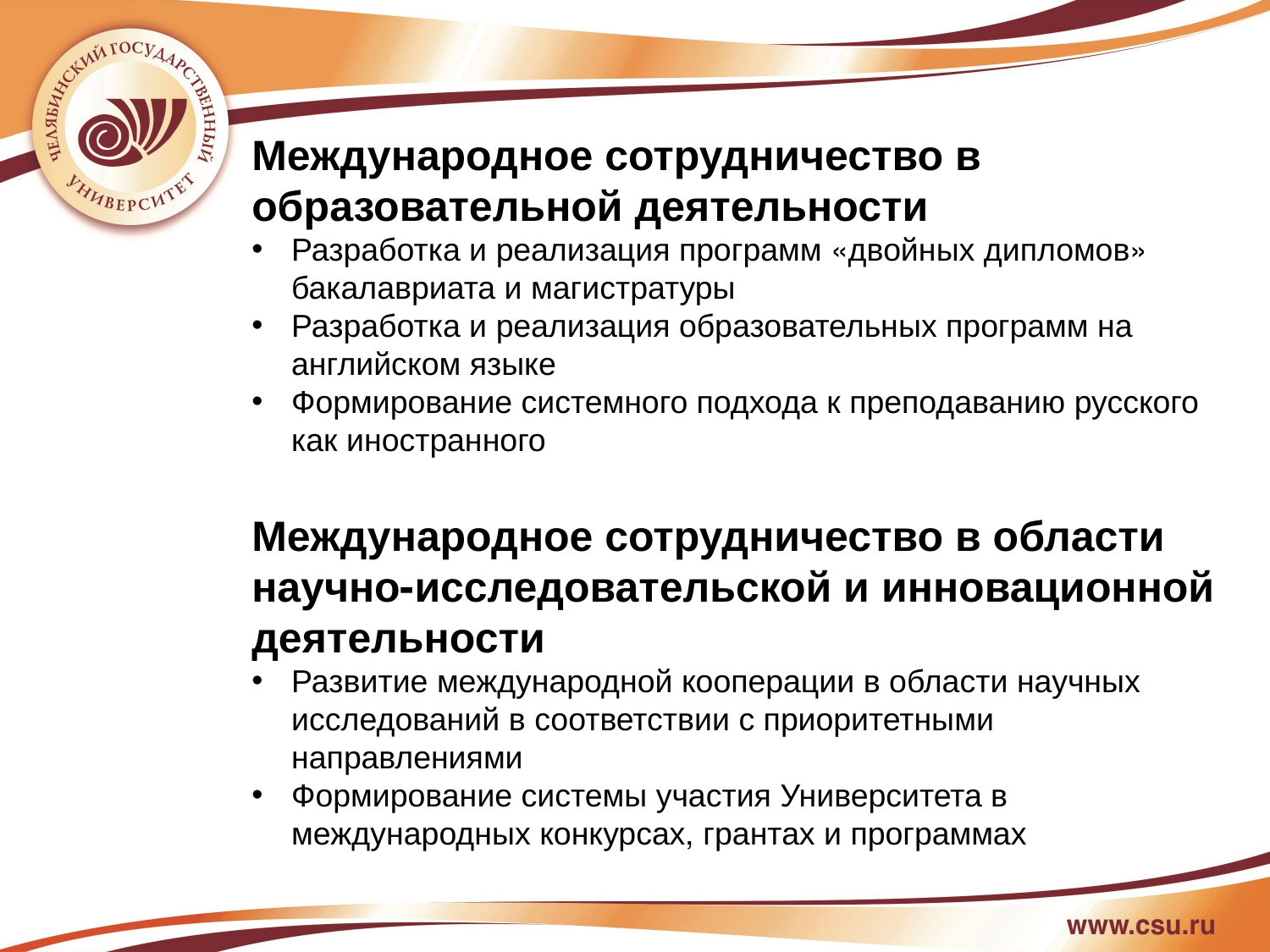

Международное сотрудничество в образовательной деятельности
Разработка и реализация программ «двойных дипломов» бакалавриата и магистратуры
Разработка и реализация образовательных программ на английском языке
Формирование системного подхода к преподаванию русского как иностранного

Международное сотрудничество в области научно-исследовательской и инновационной деятельности
Развитие международной кооперации в области научных исследований в соответствии с приоритетными направлениями
Формирование системы участия Университета в международных конкурсах, грантах и программах